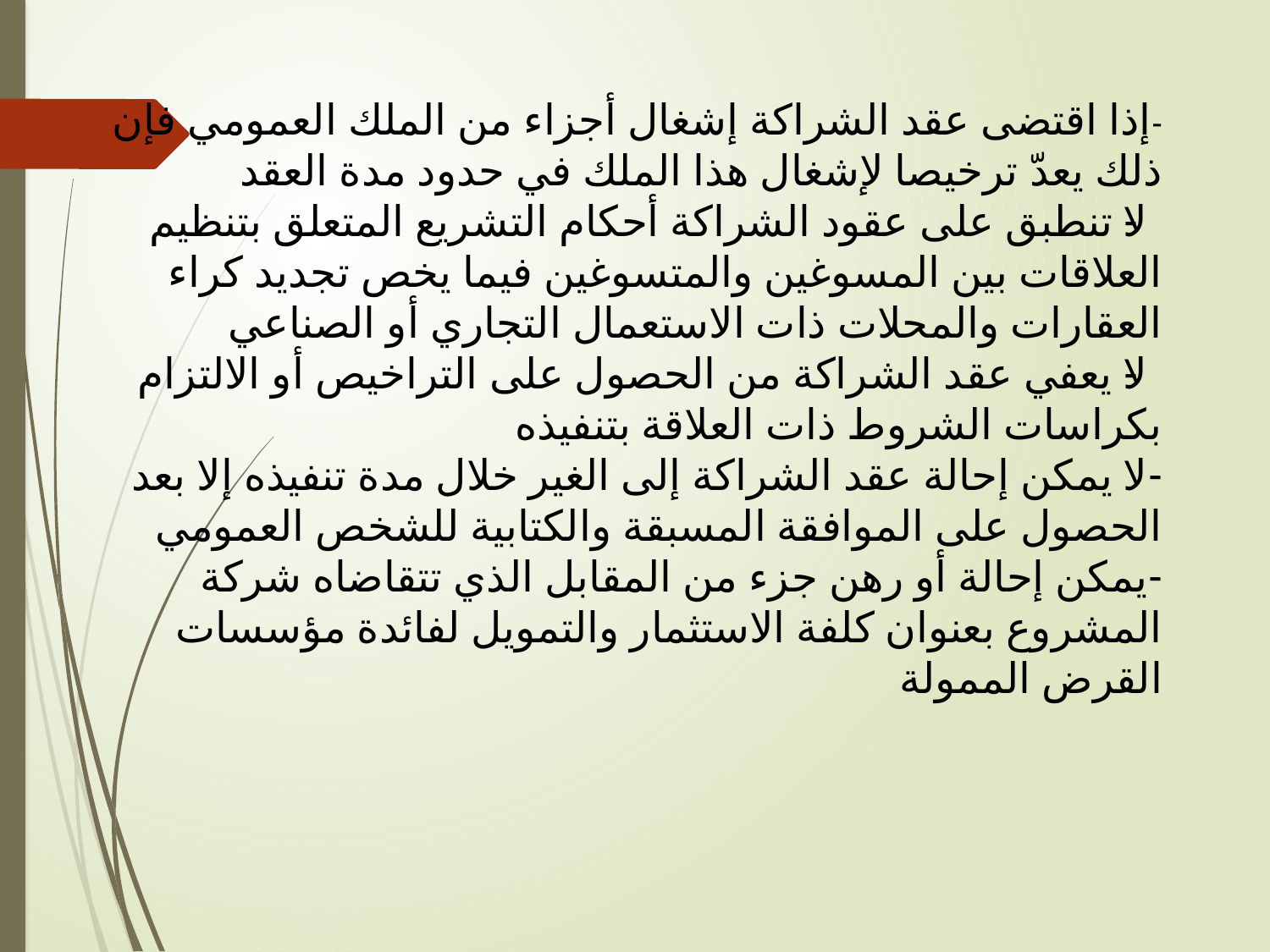

-إذا اقتضى عقد الشراكة إشغال أجزاء من الملك العمومي فإن ذلك يعدّ ترخيصا لإشغال هذا الملك في حدود مدة العقد
-لا تنطبق على عقود الشراكة أحكام التشريع المتعلق بتنظيم العلاقات بين المسوغين والمتسوغين فيما يخص تجديد كراء العقارات والمحلات ذات الاستعمال التجاري أو الصناعي
-لا يعفي عقد الشراكة من الحصول على التراخيص أو الالتزام بكراسات الشروط ذات العلاقة بتنفيذه
-لا يمكن إحالة عقد الشراكة إلى الغير خلال مدة تنفيذه إلا بعد الحصول على الموافقة المسبقة والكتابية للشخص العمومي
-يمكن إحالة أو رهن جزء من المقابل الذي تتقاضاه شركة المشروع بعنوان كلفة الاستثمار والتمويل لفائدة مؤسسات القرض الممولة